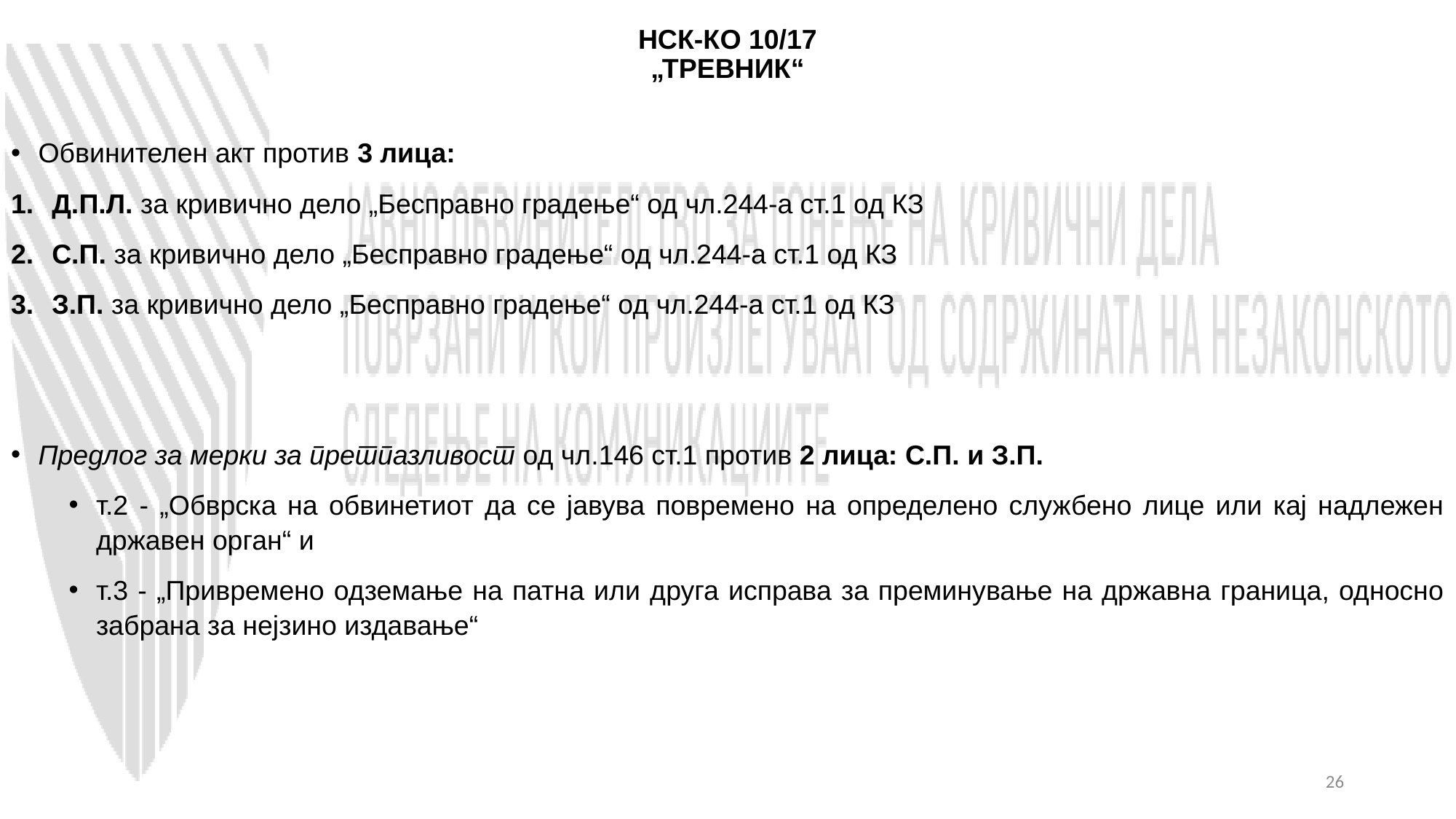

# НСК-КО 10/17 „ТРЕВНИК“
Обвинителен акт против 3 лица:
Д.П.Л. за кривично дело „Бесправно градење“ од чл.244-а ст.1 од КЗ
С.П. за кривично дело „Бесправно градење“ од чл.244-а ст.1 од КЗ
З.П. за кривично дело „Бесправно градење“ од чл.244-а ст.1 од КЗ

Предлог за мерки за претпазливост од чл.146 ст.1 против 2 лица: С.П. и З.П.
т.2 - „Обврска на обвинетиот да се јавува повремено на определено службено лице или кај надлежен државен орган“ и
т.3 - „Привремено одземање на патна или друга исправа за преминување на државна граница, односно забрана за нејзино издавање“

26